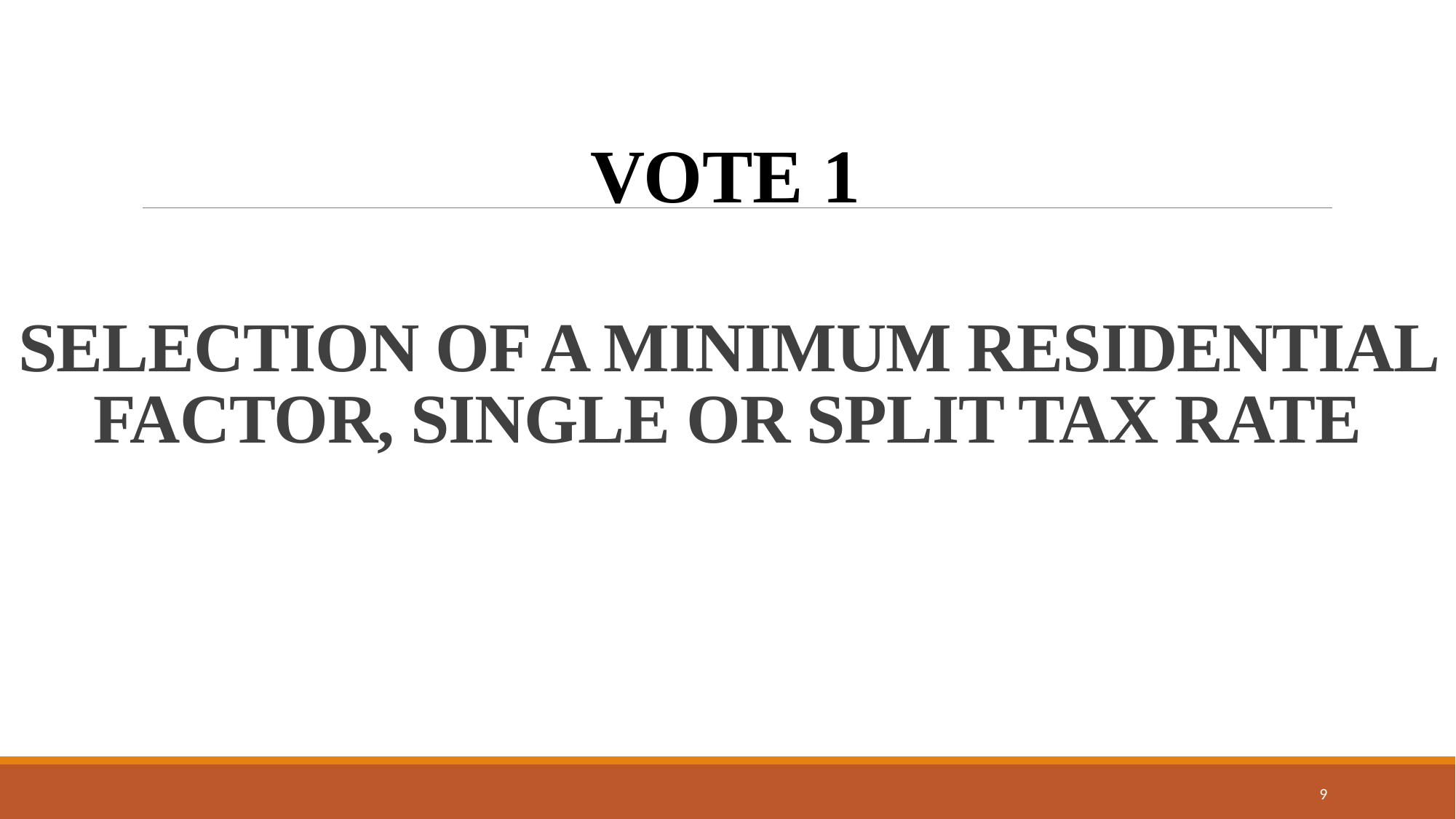

VOTE 1
# SELECTION OF A MINIMUM RESIDENTIAL FACTOR, SINGLE OR SPLIT TAX RATE
9